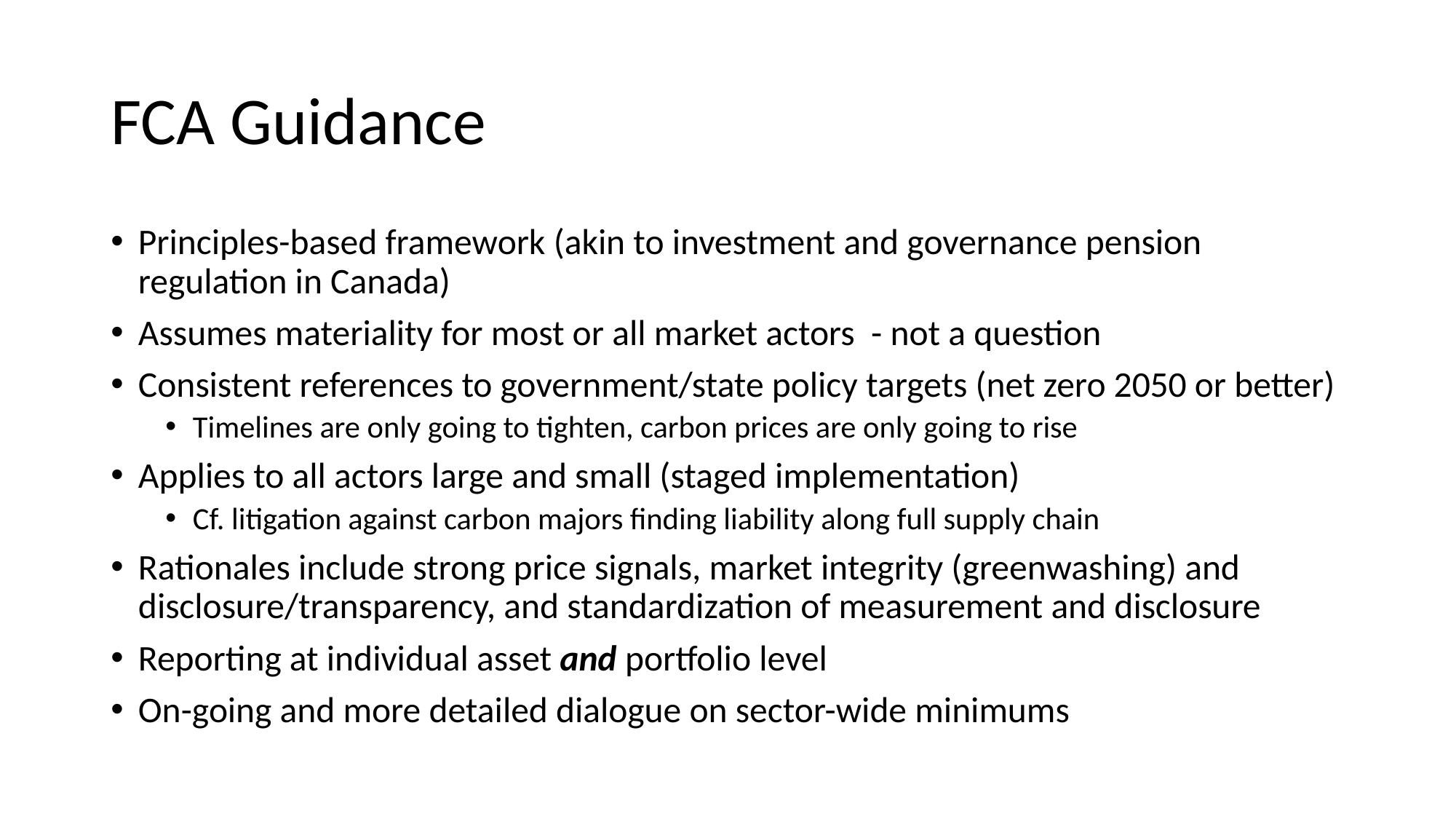

# FCA Guidance
Principles-based framework (akin to investment and governance pension regulation in Canada)
Assumes materiality for most or all market actors  - not a question
Consistent references to government/state policy targets (net zero 2050 or better)
Timelines are only going to tighten, carbon prices are only going to rise
Applies to all actors large and small (staged implementation)
Cf. litigation against carbon majors finding liability along full supply chain
Rationales include strong price signals, market integrity (greenwashing) and disclosure/transparency, and standardization of measurement and disclosure
Reporting at individual asset and portfolio level
On-going and more detailed dialogue on sector-wide minimums